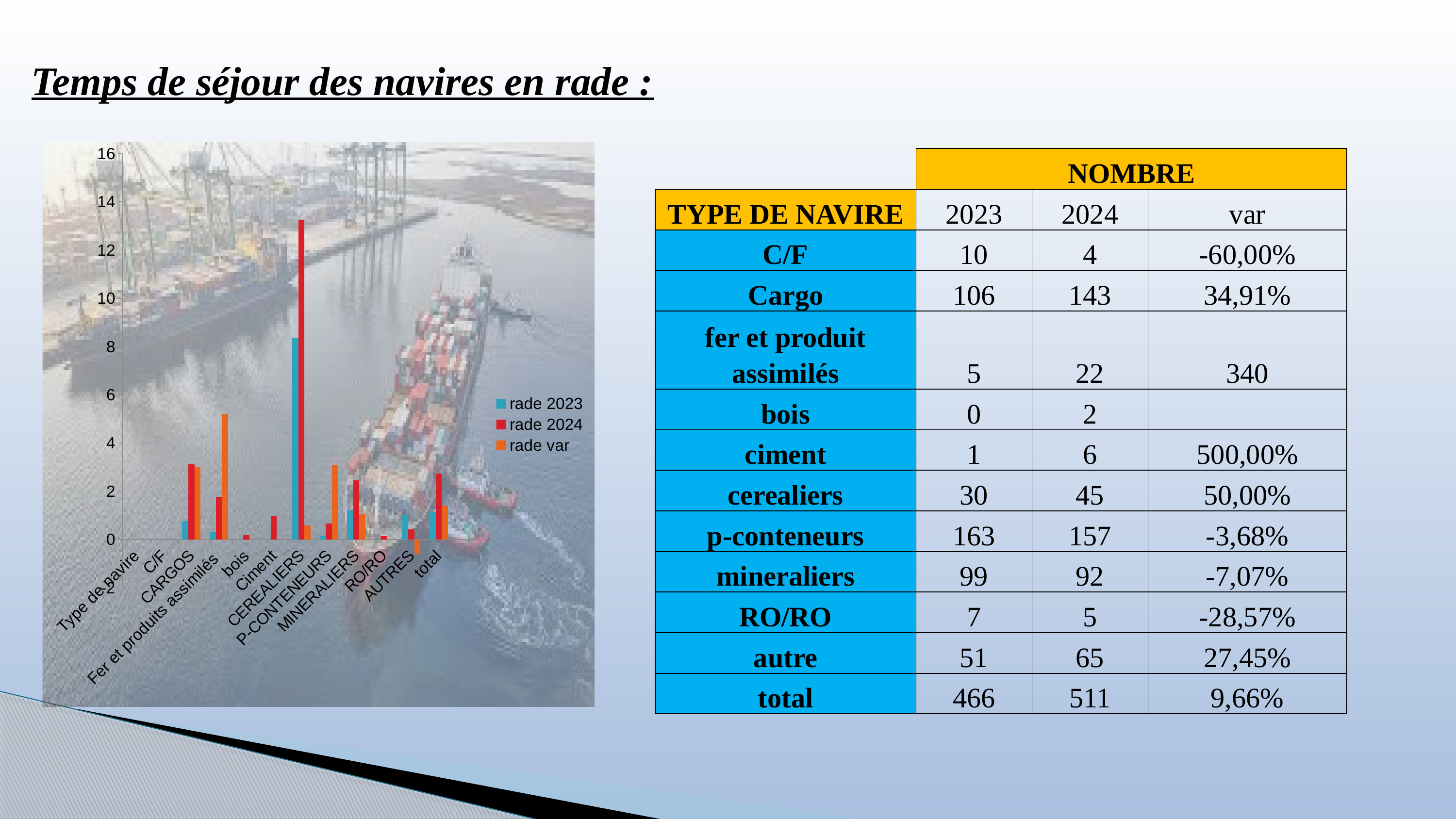

Temps de séjour des navires en rade :

### Chart

| Category | rade 2023 | rade 2024 | rade var |
|---|---|---|---|
| Type de navire | None | None | None |
| C/F | 0.0 | 0.0 | None |
| CARGOS | 0.7700000000000019 | 3.11 | 3.0216 |
| Fer et produits assimilés  | 0.2900000000000003 | 1.77 | 5.2031 |
| bois | 0.0 | 0.18000000000000024 | 0.0 |
| Ciment | 0.0 | 0.98 | 0.0 |
| CEREALIERS | 8.370000000000003 | 13.27 | 0.5854999999999996 |
| P-CONTENEURS | 0.16 | 0.6700000000000021 | 3.0907999999999998 |
| MINERALIERS | 1.2 | 2.4499999999999997 | 1.0406 |
| RO/RO | 0.010000000000000005 | 0.13 | None |
| AUTRES | 1.01 | 0.4200000000000003 | -0.583 |
| total | 1.1399999999999963 | 2.74 | 1.4089999999999954 |
|  | NOMBRE |  |  |
| --- | --- | --- | --- |
| TYPE DE NAVIRE | 2023 | 2024 | var |
| C/F | 10 | 4 | -60,00% |
| Cargo | 106 | 143 | 34,91% |
| fer et produit assimilés | 5 | 22 | 340 |
| bois | 0 | 2 |  |
| ciment | 1 | 6 | 500,00% |
| cerealiers | 30 | 45 | 50,00% |
| p-conteneurs | 163 | 157 | -3,68% |
| mineraliers | 99 | 92 | -7,07% |
| RO/RO | 7 | 5 | -28,57% |
| autre | 51 | 65 | 27,45% |
| total | 466 | 511 | 9,66% |
|  |  |  |  |